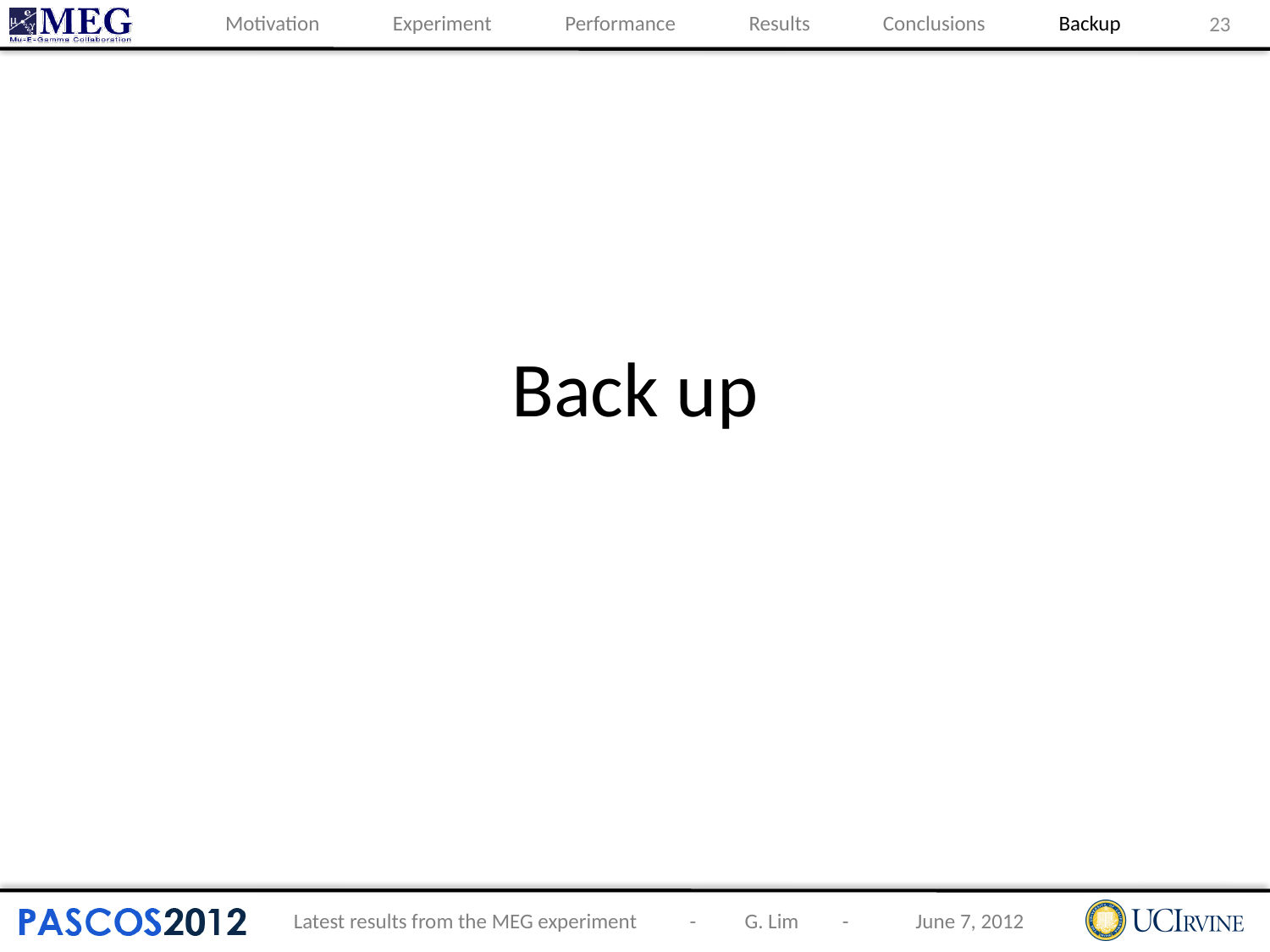

23
Motivation               Experiment               Performance               Results               Conclusions               Backup
# Back up
Latest results from the MEG experiment
June 7, 2012